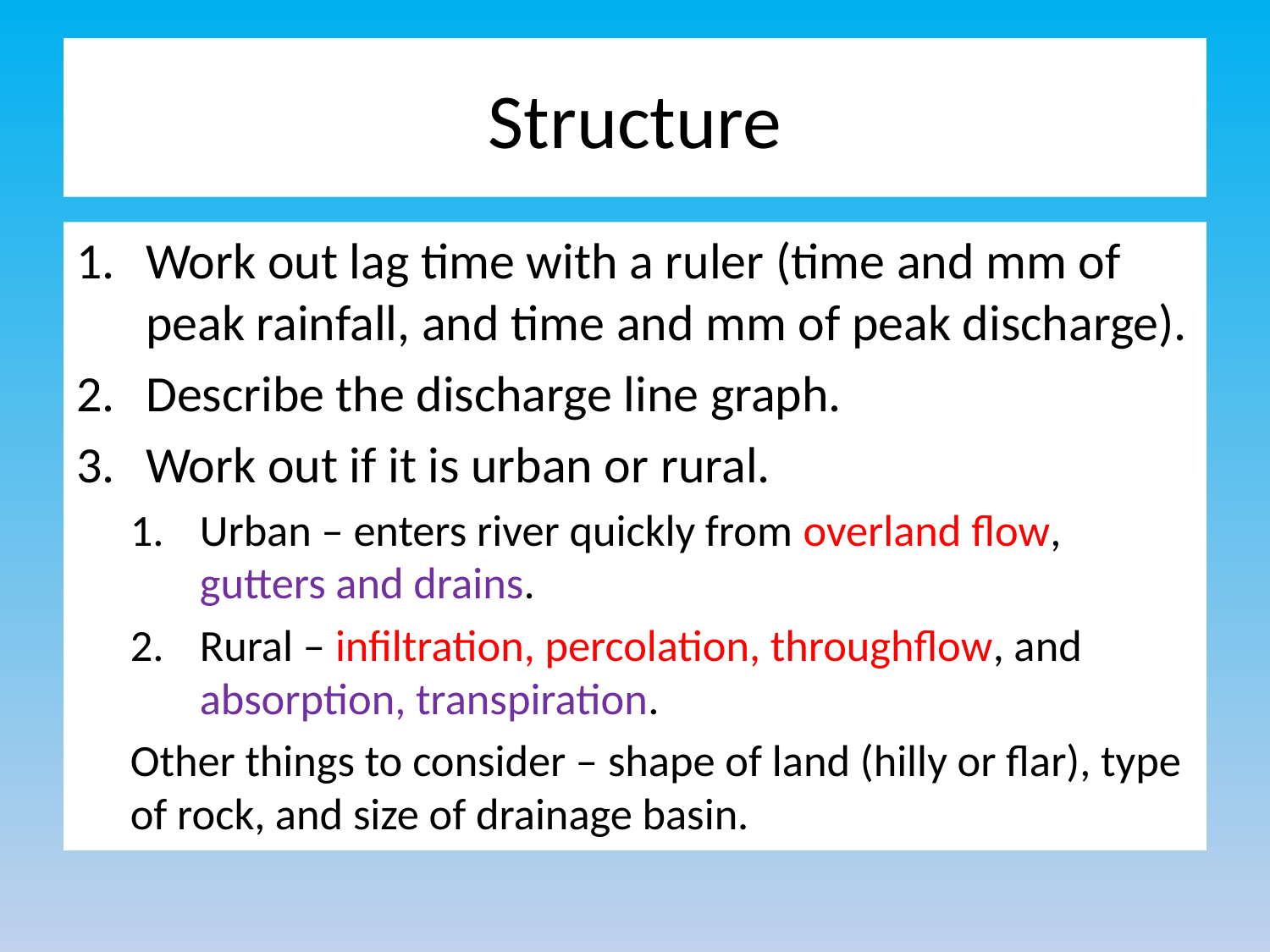

# Structure
Work out lag time with a ruler (time and mm of peak rainfall, and time and mm of peak discharge).
Describe the discharge line graph.
Work out if it is urban or rural.
Urban – enters river quickly from overland flow, gutters and drains.
Rural – infiltration, percolation, throughflow, and absorption, transpiration.
Other things to consider – shape of land (hilly or flar), type of rock, and size of drainage basin.